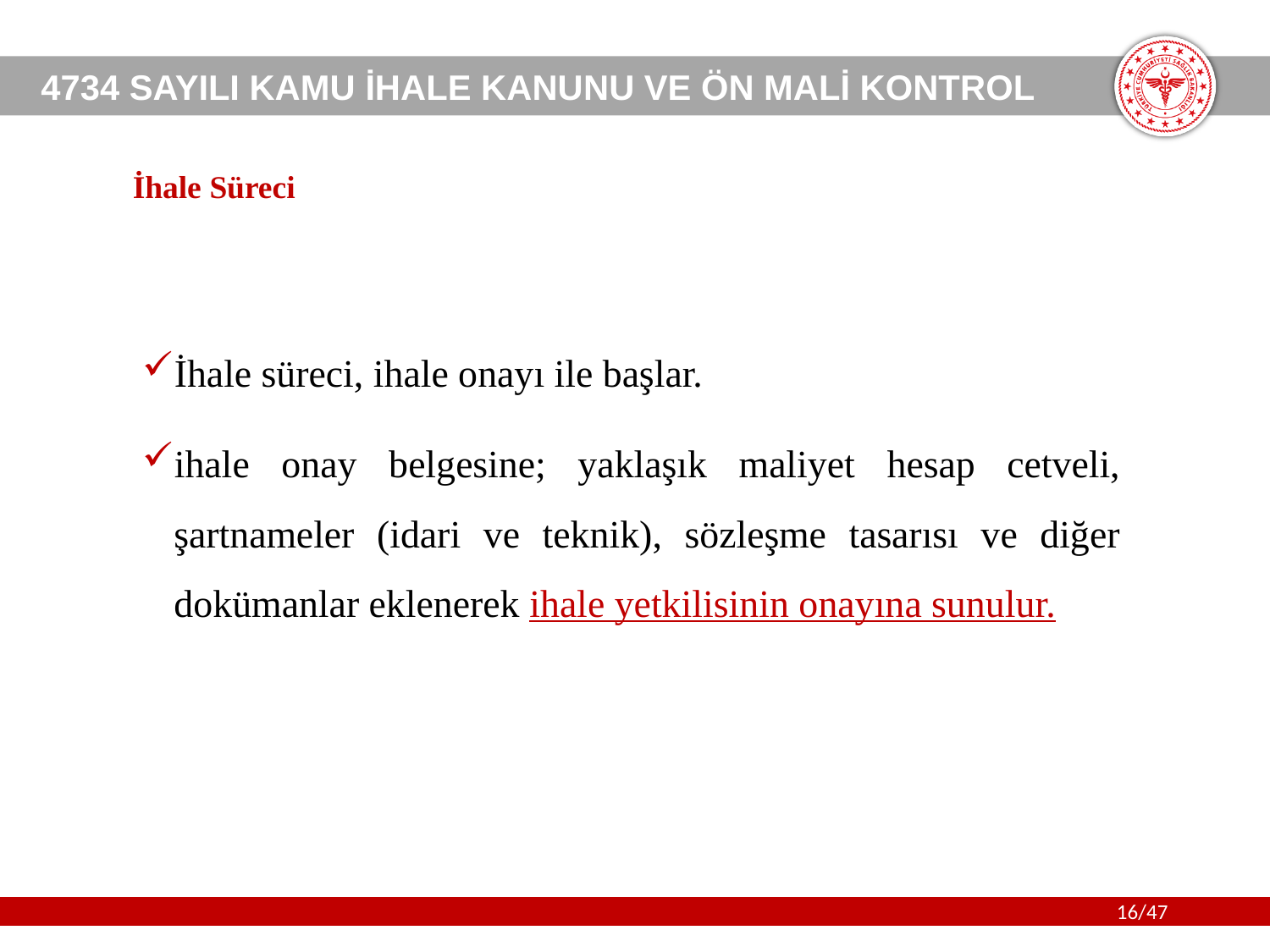

# İhale Süreci
İhale süreci, ihale onayı ile başlar.
ihale onay belgesine; yaklaşık maliyet hesap cetveli, şartnameler (idari ve teknik), sözleşme tasarısı ve diğer dokümanlar eklenerek ihale yetkilisinin onayına sunulur.